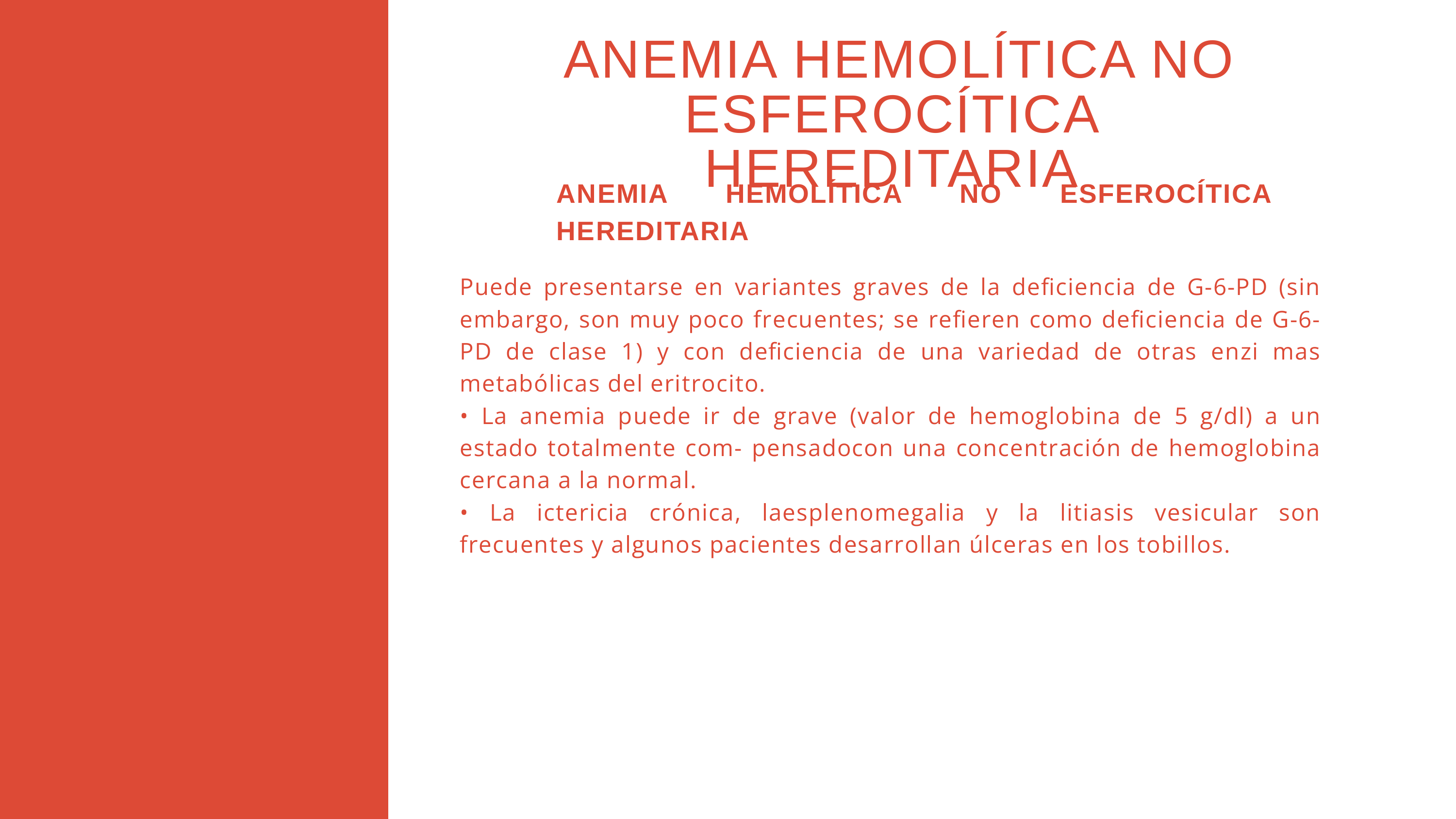

ANEMIA HEMOLÍTICA NO ESFEROCÍTICA HEREDITARIA
ANEMIA HEMOLÍTICA NO ESFEROCÍTICA HEREDITARIA
Puede presentarse en variantes graves de la deficiencia de G-6-PD (sin embargo, son muy poco frecuentes; se refieren como deficiencia de G-6-PD de clase 1) y con deficiencia de una variedad de otras enzi mas metabólicas del eritrocito.
• La anemia puede ir de grave (valor de hemoglobina de 5 g/dl) a un estado totalmente com- pensadocon una concentración de hemoglobina cercana a la normal.
• La ictericia crónica, laesplenomegalia y la litiasis vesicular son frecuentes y algunos pacientes desarrollan úlceras en los tobillos.